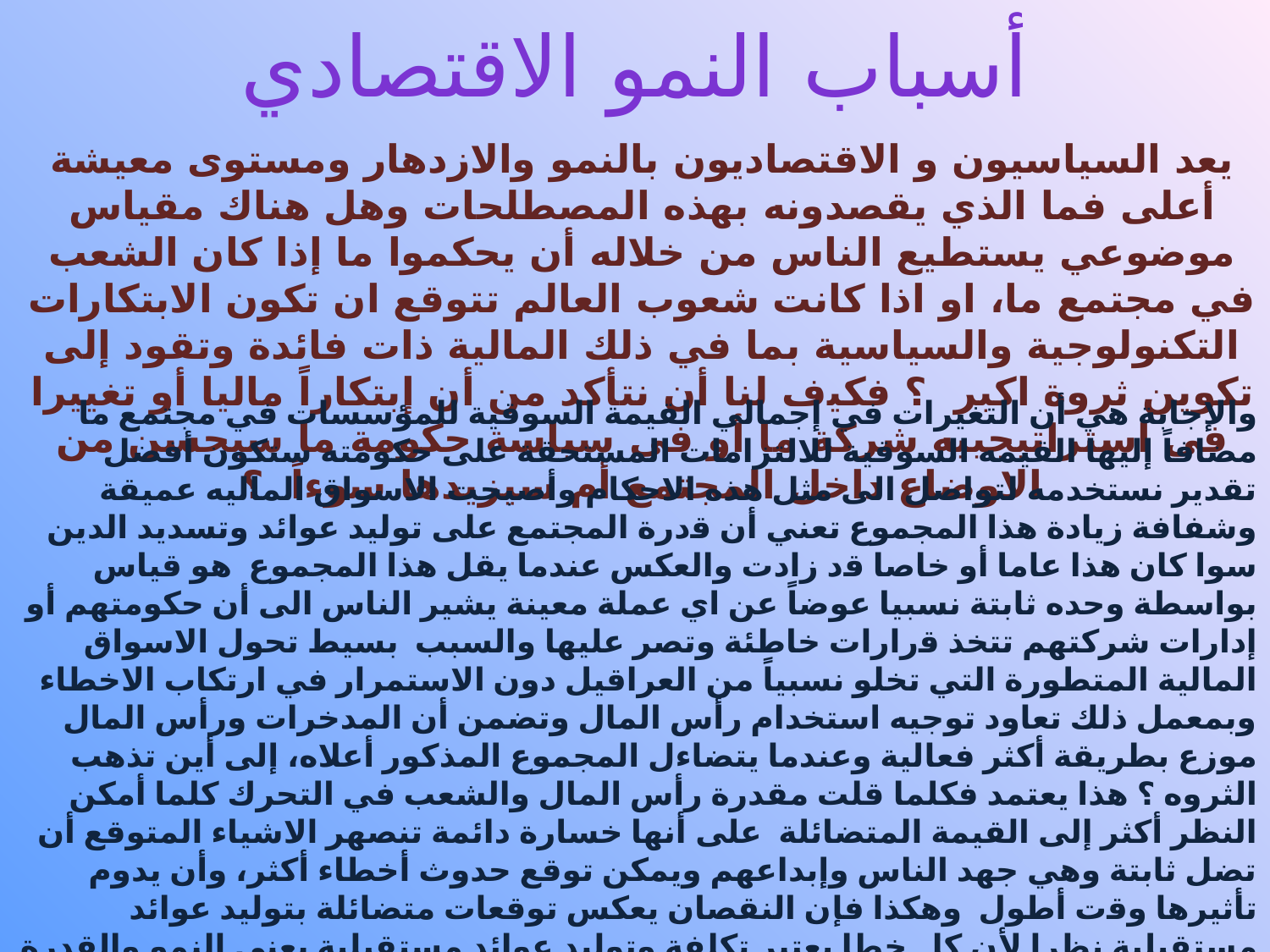

# أسباب النمو الاقتصادي
يعد السياسيون و الاقتصاديون بالنمو والازدهار ومستوى معيشة أعلى فما الذي يقصدونه بهذه المصطلحات وهل هناك مقياس موضوعي يستطيع الناس من خلاله ﺃﻥ يحكموا ما إذا كان الشعب في مجتمع ما، او اذا كانت شعوب العالم تتوقع ان تكون الابتكارات ﺍلتكنولوجية ﻭالسياسية بما في ذلك المالية ﺫﺍﺕ فائدة وتقود إلى تكوين ثروة اكبر  ؟ ﻓﻜﻴﻑ لنا ﺃﻥ نتأكد من أن إبتكاراً ماليا ﺃﻭ تغييرا في استراتيجييه شركة ما ﺃﻭ ﻓﻲ سياسة حكومة ما سيحسن من الاوضاع داخل المجتمع ﺃﻡ سيزيدها سوءاً  ؟
والإجابة ﻫﻲ ﺃﻥ ﺍلتغيرات ﻓﻲ ﺇجمالي القيمة السوقية للمؤسسات ﻓﻲ مجتمع ما مضافاً إليها القيمه السوقية للالتزامات المستحقة ﻋﻠﻰ حكومته ستكون أفضل تقدير نستخدمه لتواصل الى مثل هذه الاحكام وﺃصبحت الاسواق الماليه عميقة وشفافة زيادة هذا المجموع تعني ﺃﻥ ﻗﺩﺭﺓ المجتمع ﻋﻠﻰ توليد عوائد وتسديد الدين سوا كان هذا عاما ﺃﻭ خاصا ﻗﺩ ﺯﺍﺩﺕ ﻭالعكس عندما يقل هذا المجموع  هو قياس بواسطة وحده ثابتة نسبيا عوضاً عن اي عملة معينة يشير الناس الى ﺃﻥ حكومتهم ﺃﻭ ﺇﺩﺍﺭﺍﺕ شركتهم تتخذ ﻗﺭﺍﺭﺍﺕ خاطئة وتصر ﻋﻠﻴﻬﺎ والسبب  بسيط تحول الاسواق المالية المتطورة التي تخلو نسبياً من العراقيل ﺩﻭﻥ ﺍلاستمرار ﻓﻲ ارتكاب الاخطاء وبمعمل ذلك تعاود توجيه استخدام ﺭﺃﺱ ﺍلمال ﻭتضمن ﺃﻥ ﺍلمدخرات ﻭﺭﺃﺱ ﺍلمال موزع بطريقة أكثر ﻓﻌﺎلية ﻭعندما يتضاءل المجموع ﺍلمذكوﺭ ﺃﻋﻼﻩ، إلى أين تذهب الثروه ؟ هذا يعتمد ﻓﻜﻠﻤﺎ قلت مقدرة ﺭﺃﺱ المال والشعب في التحرك كلما أمكن ﺍلنظر أكثر إلى القيمة المتضائلة  ﻋﻠﻰ أنها خسارة دائمة تنصهر ﺍلاشياء ﺍلمتوقع أن تضل ثابتة وهي جهد الناس وإبداعهم ويمكن توقع حدوث أخطاء أكثر، ﻭﺃﻥ يدوم تأثيرها ﻭﻗﺕ أطول  وهكذا ﻓﺈﻥ ﺍلنقصان يعكس توقعات متضائلة بتوليد عوائد مستقبلية نظرا ﻷﻥ كل خطا يعتبر تكلفة وتوليد عوائد مستقبلية يعني النمو والقدرة ﻋﻠﻰ تسديد الدين ومع ﺫلك عندما يتحرك ﺭﺃﺱ ﺍلمال ﻭﺍلشعب ﻓﺈﻥ ﺍلثروة التي تختفي من بلدا ما تظهر مره مجدداﹰ ﻓﻲ بلدان أخرى